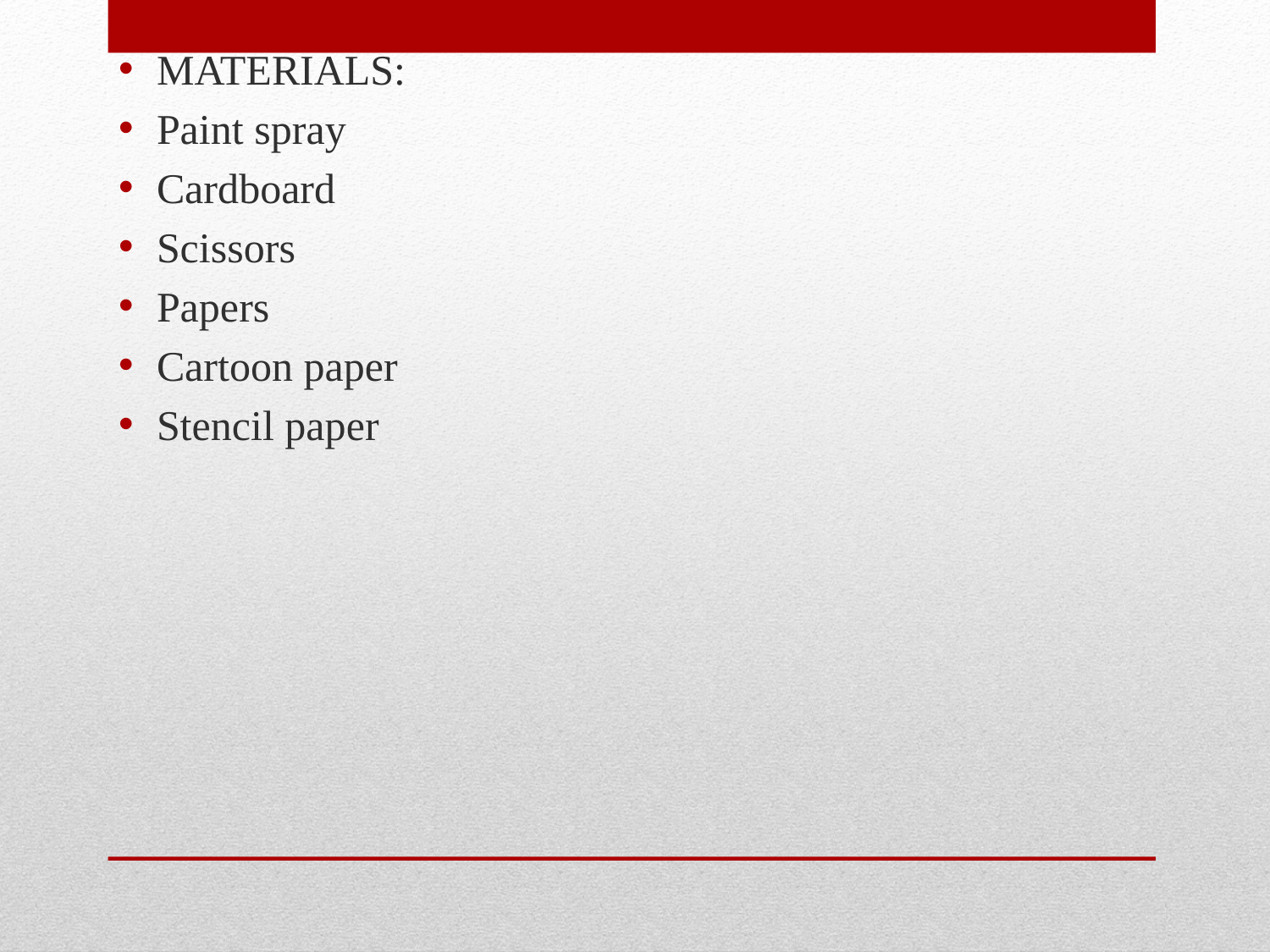

MATERIALS:
Paint spray
Cardboard
Scissors
Papers
Cartoon paper
Stencil paper

#